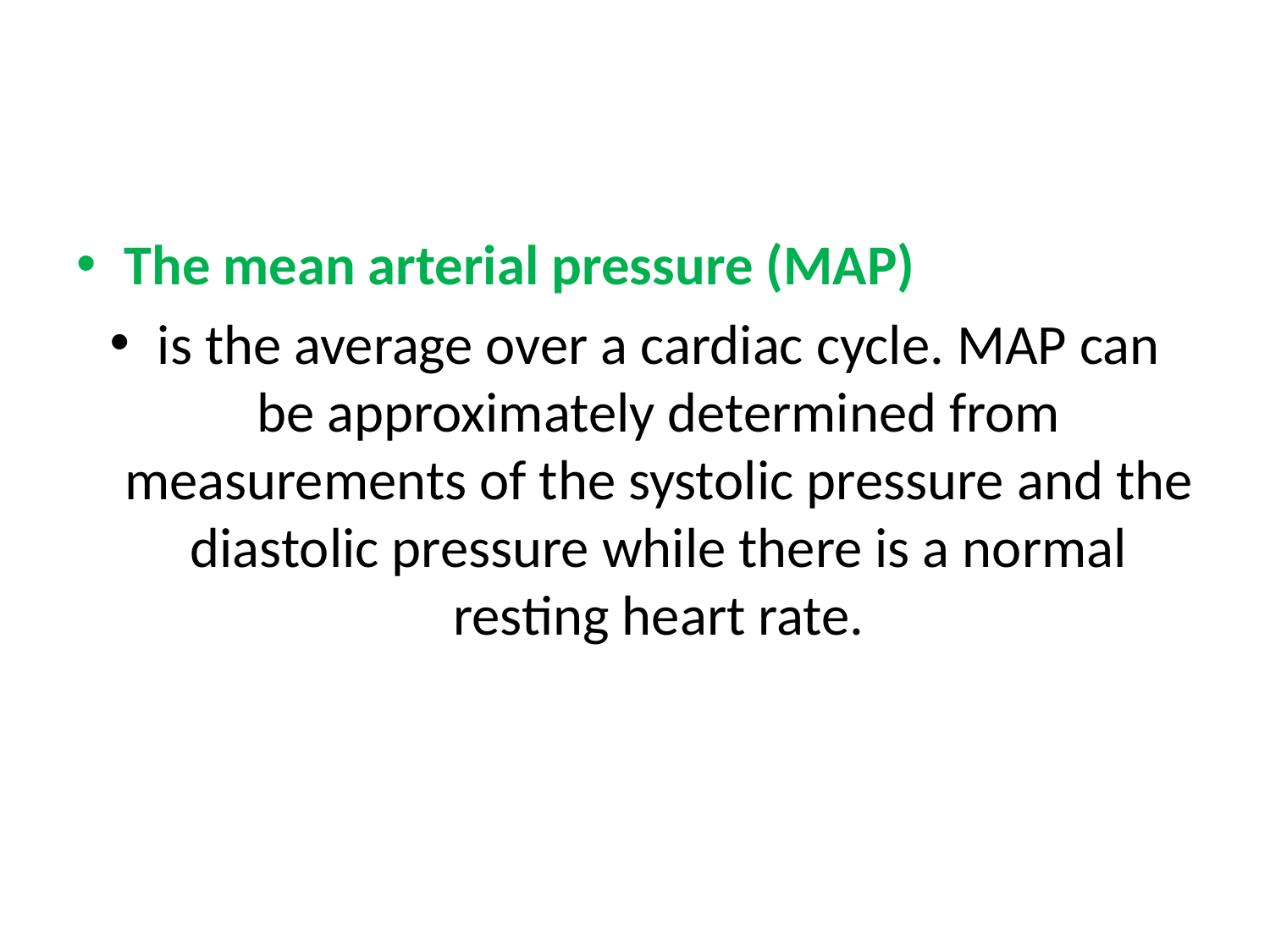

The mean arterial pressure (MAP)
is the average over a cardiac cycle. MAP can be approximately determined from measurements of the systolic pressure and the diastolic pressure while there is a normal resting heart rate.